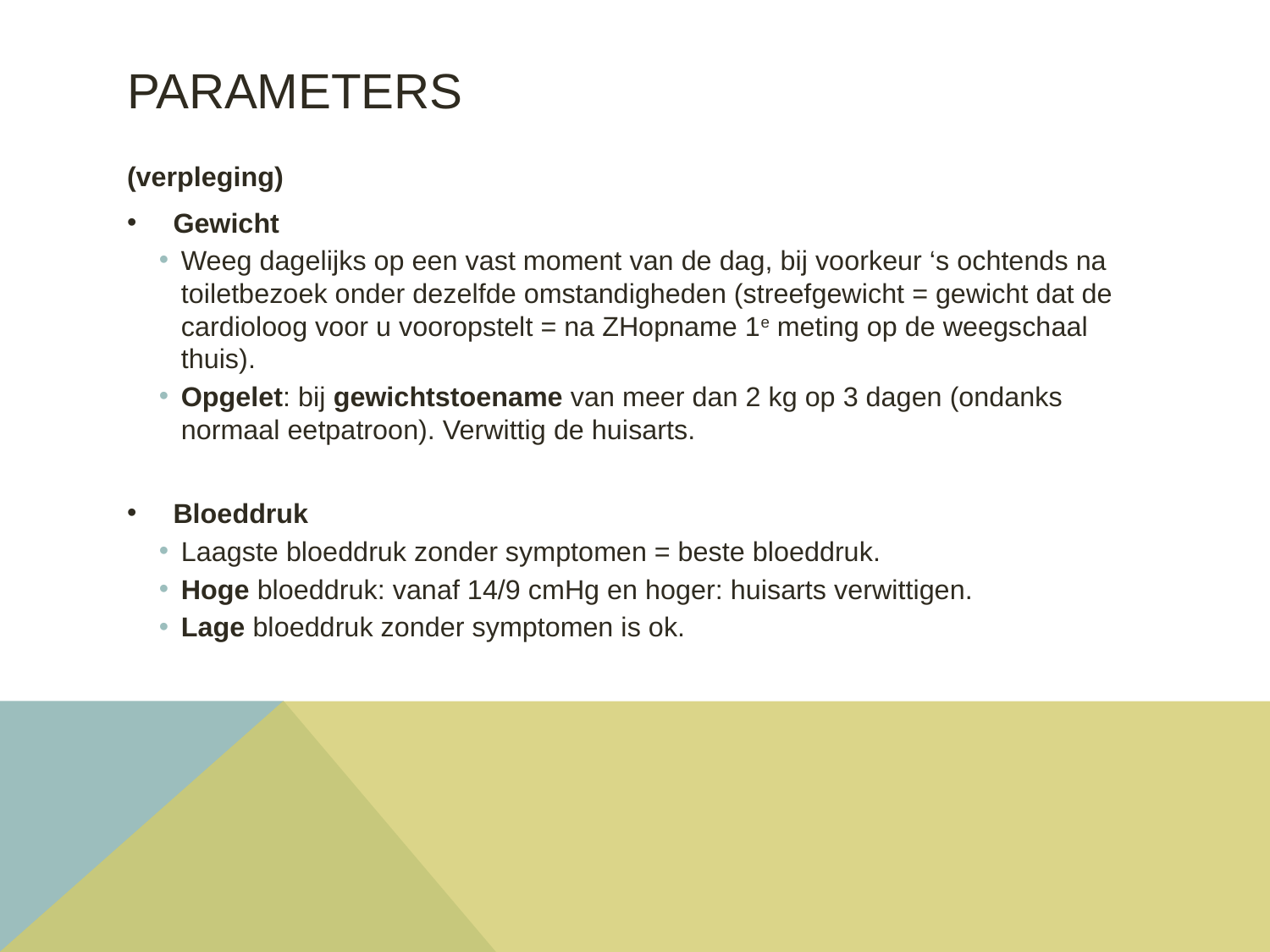

# Parameters
(verpleging)
Gewicht
Weeg dagelijks op een vast moment van de dag, bij voorkeur ‘s ochtends na toiletbezoek onder dezelfde omstandigheden (streefgewicht = gewicht dat de cardioloog voor u vooropstelt = na ZHopname 1e meting op de weegschaal thuis).
Opgelet: bij gewichtstoename van meer dan 2 kg op 3 dagen (ondanks normaal eetpatroon). Verwittig de huisarts.

Bloeddruk
Laagste bloeddruk zonder symptomen = beste bloeddruk.
Hoge bloeddruk: vanaf 14/9 cmHg en hoger: huisarts verwittigen.
Lage bloeddruk zonder symptomen is ok.